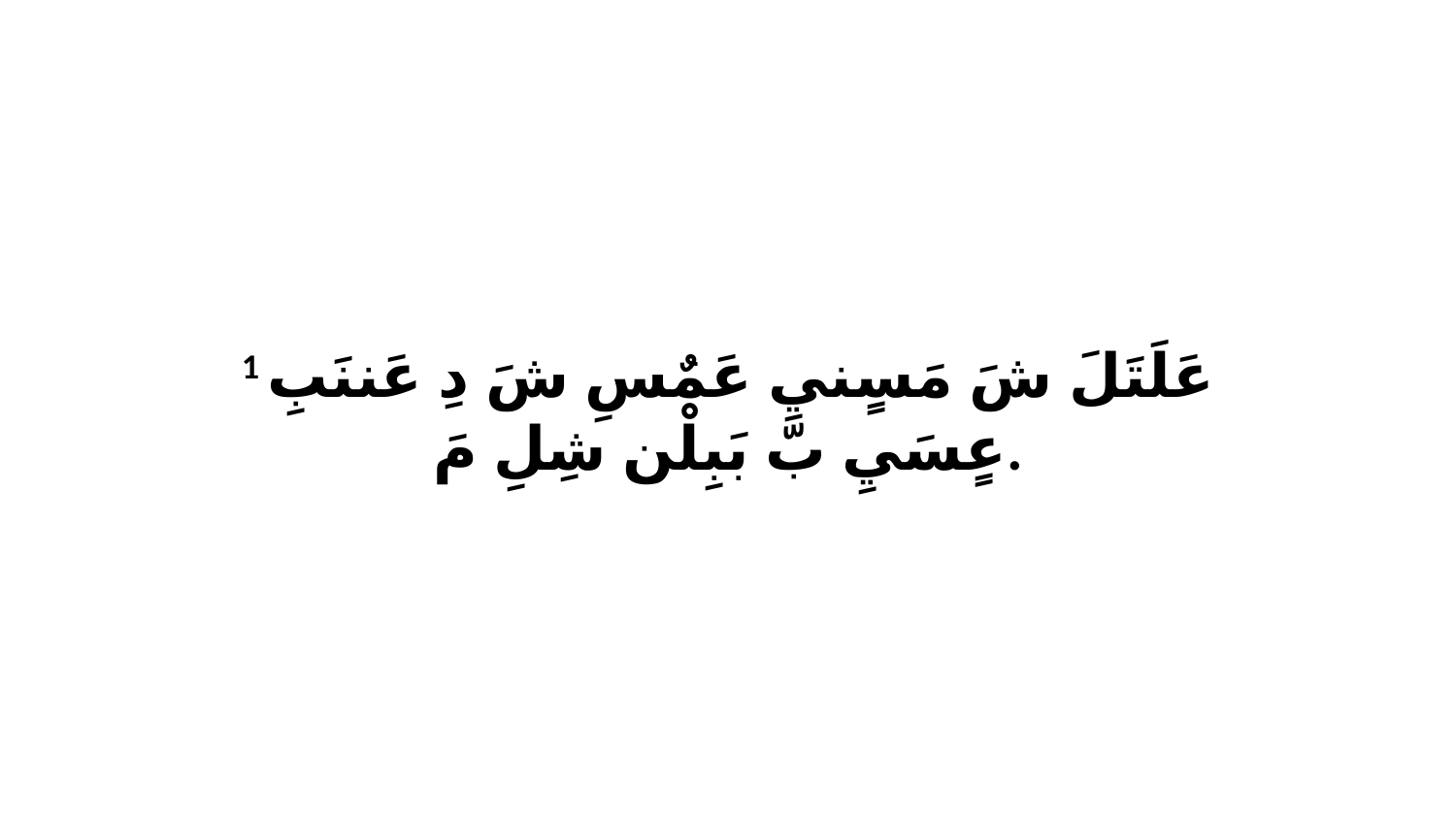

1 عَلَتَلَ شَ مَسٍنيِ عَمٌسِ شَ دِ عَننَبِ عٍسَيِ بّ بَبِلْن شِلِ مَ.